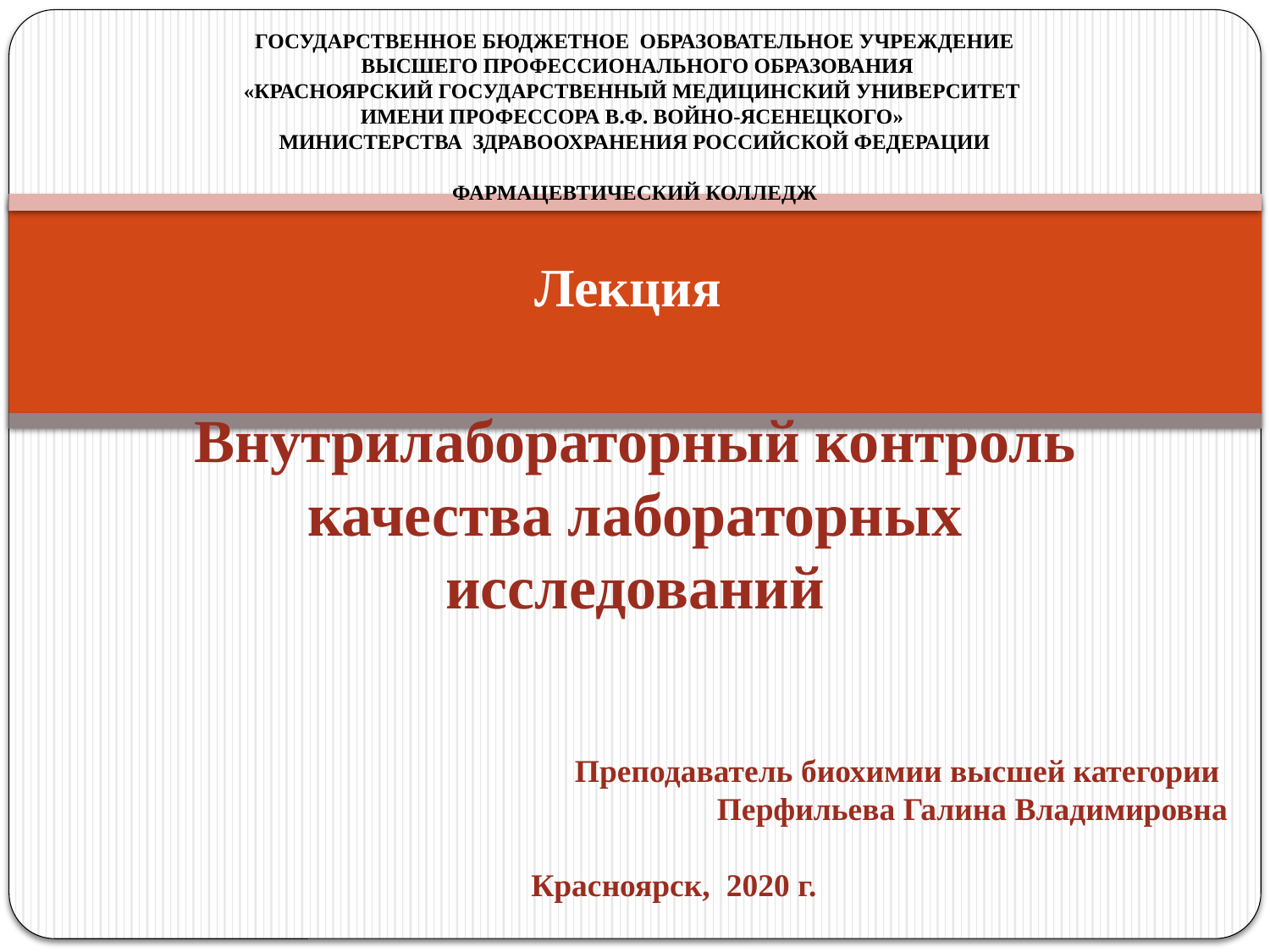

# ГОСУДАРСТВЕННОЕ БЮДЖЕТНОЕ  ОБРАЗОВАТЕЛЬНОЕ УЧРЕЖДЕНИЕ ВЫСШЕГО ПРОФЕССИОНАЛЬНОГО ОБРАЗОВАНИЯ «КРАСНОЯРСКИЙ ГОСУДАРСТВЕННЫЙ МЕДИЦИНСКИЙ УНИВЕРСИТЕТ ИМЕНИ ПРОФЕССОРА В.Ф. ВОЙНО-ЯСЕНЕЦКОГО» МИНИСТЕРСТВА  ЗДРАВООХРАНЕНИЯ РОССИЙСКОЙ ФЕДЕРАЦИИ   ФАРМАЦЕВТИЧЕСКИЙ КОЛЛЕДЖ
Лекция

Внутрилабораторный контроль качества лабораторных исследований

Преподаватель биохимии высшей категории
Перфильева Галина Владимировна

                         Красноярск,  2020 г.